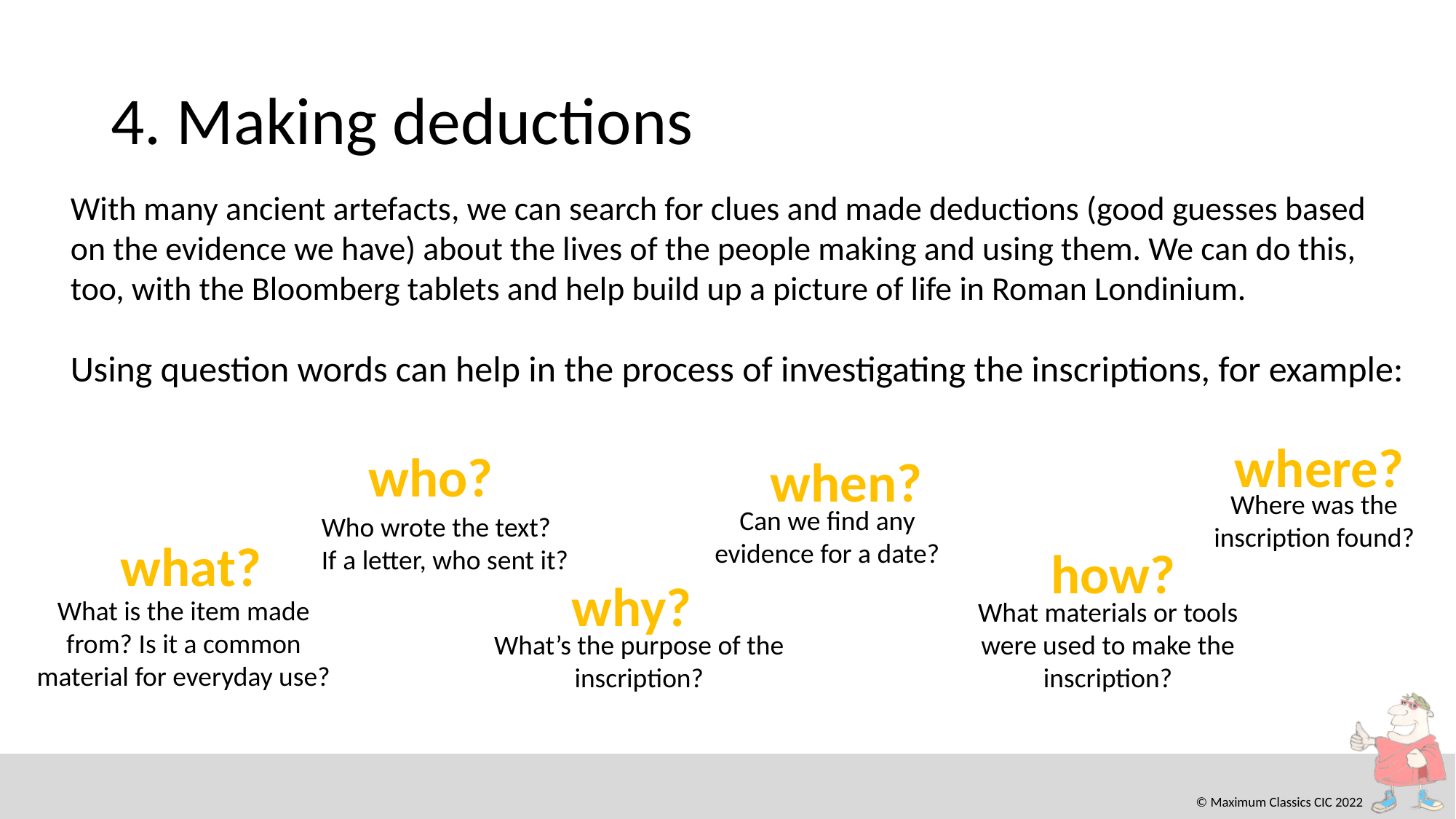

# 4. Making deductions
With many ancient artefacts, we can search for clues and made deductions (good guesses based on the evidence we have) about the lives of the people making and using them. We can do this, too, with the Bloomberg tablets and help build up a picture of life in Roman Londinium.
Using question words can help in the process of investigating the inscriptions, for example:
where?
Where was the inscription found?
who?
Who wrote the text?
If a letter, who sent it?
when?
Can we find any evidence for a date?
what?
What is the item made from? Is it a common material for everyday use?
how?
What materials or tools were used to make the inscription?
why?
What’s the purpose of the inscription?